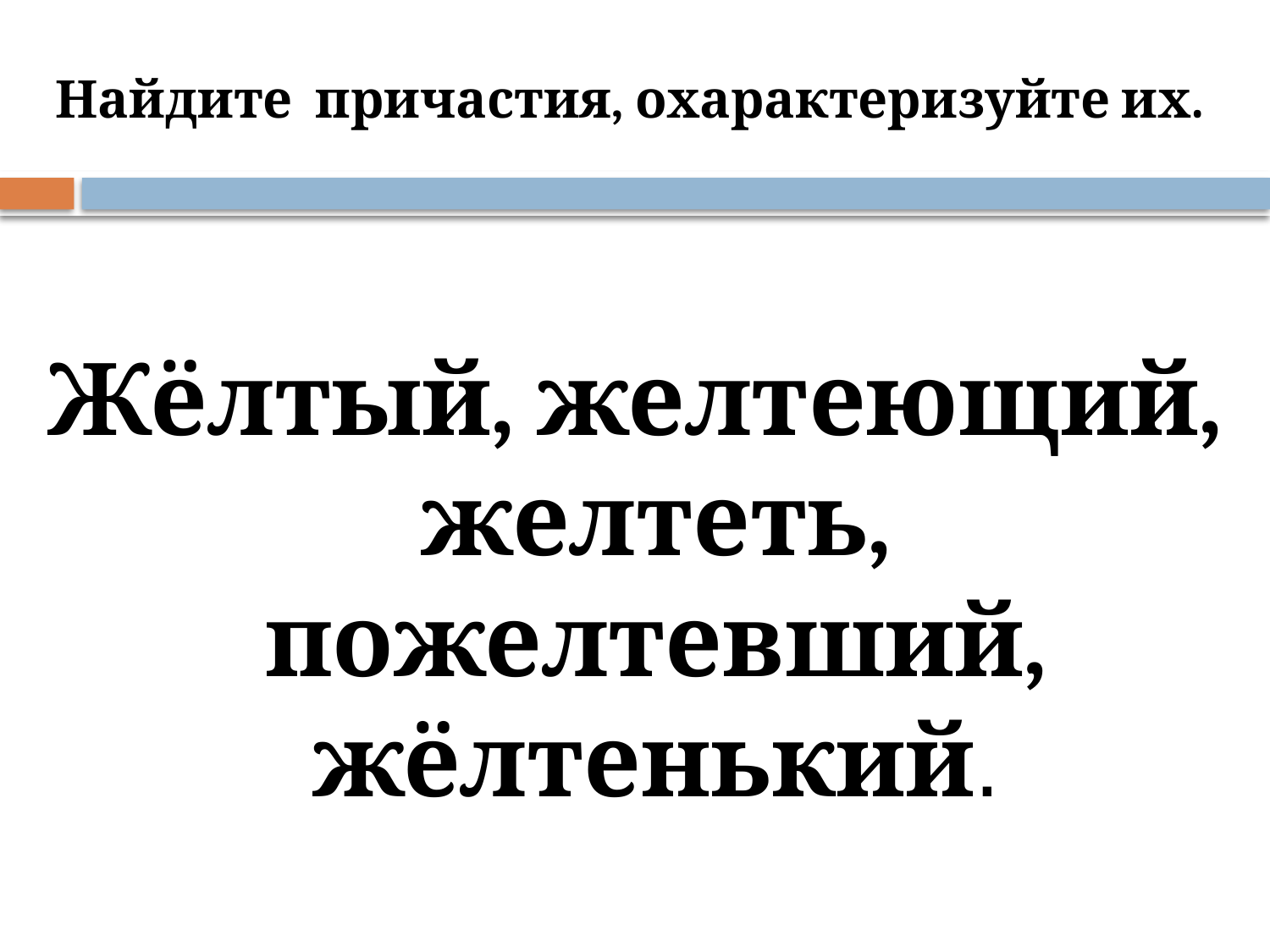

# Найдите  причастия, охарактеризуйте их.

Жёлтый, желтеющий, желтеть, пожелтевший, жёлтенький.